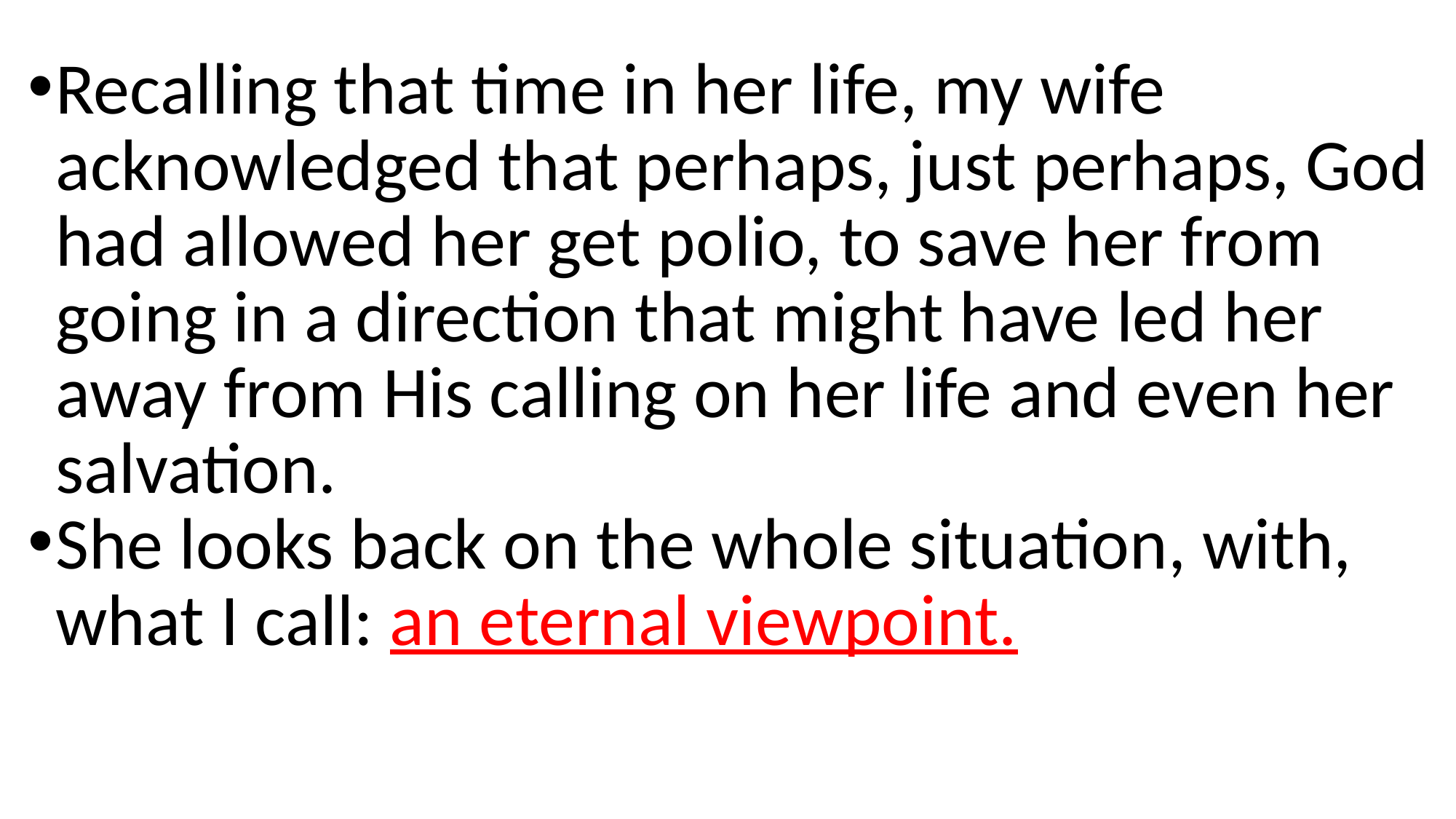

Recalling that time in her life, my wife acknowledged that perhaps, just perhaps, God had allowed her get polio, to save her from going in a direction that might have led her away from His calling on her life and even her salvation.
She looks back on the whole situation, with, what I call: an eternal viewpoint.